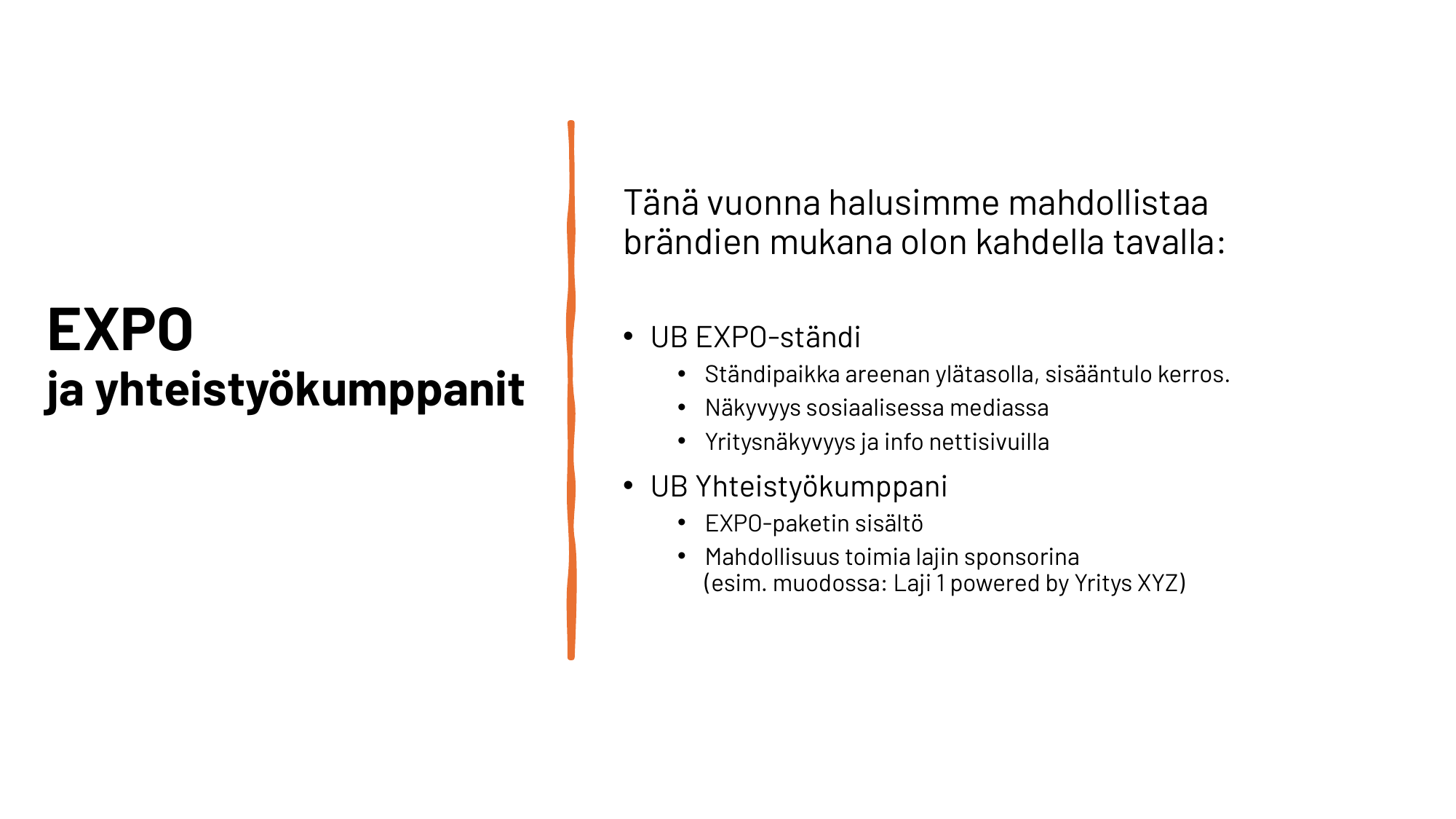

# EXPO ja yhteistyökumppanit
Tänä vuonna halusimme mahdollistaa brändien mukana olon kahdella tavalla:
UB EXPO-ständi
Ständipaikka areenan ylätasolla, sisääntulo kerros.
Näkyvyys sosiaalisessa mediassa
Yritysnäkyvyys ja info nettisivuilla
UB Yhteistyökumppani
EXPO-paketin sisältö
Mahdollisuus toimia lajin sponsorina
(esim. muodossa: Laji 1 powered by Yritys XYZ)